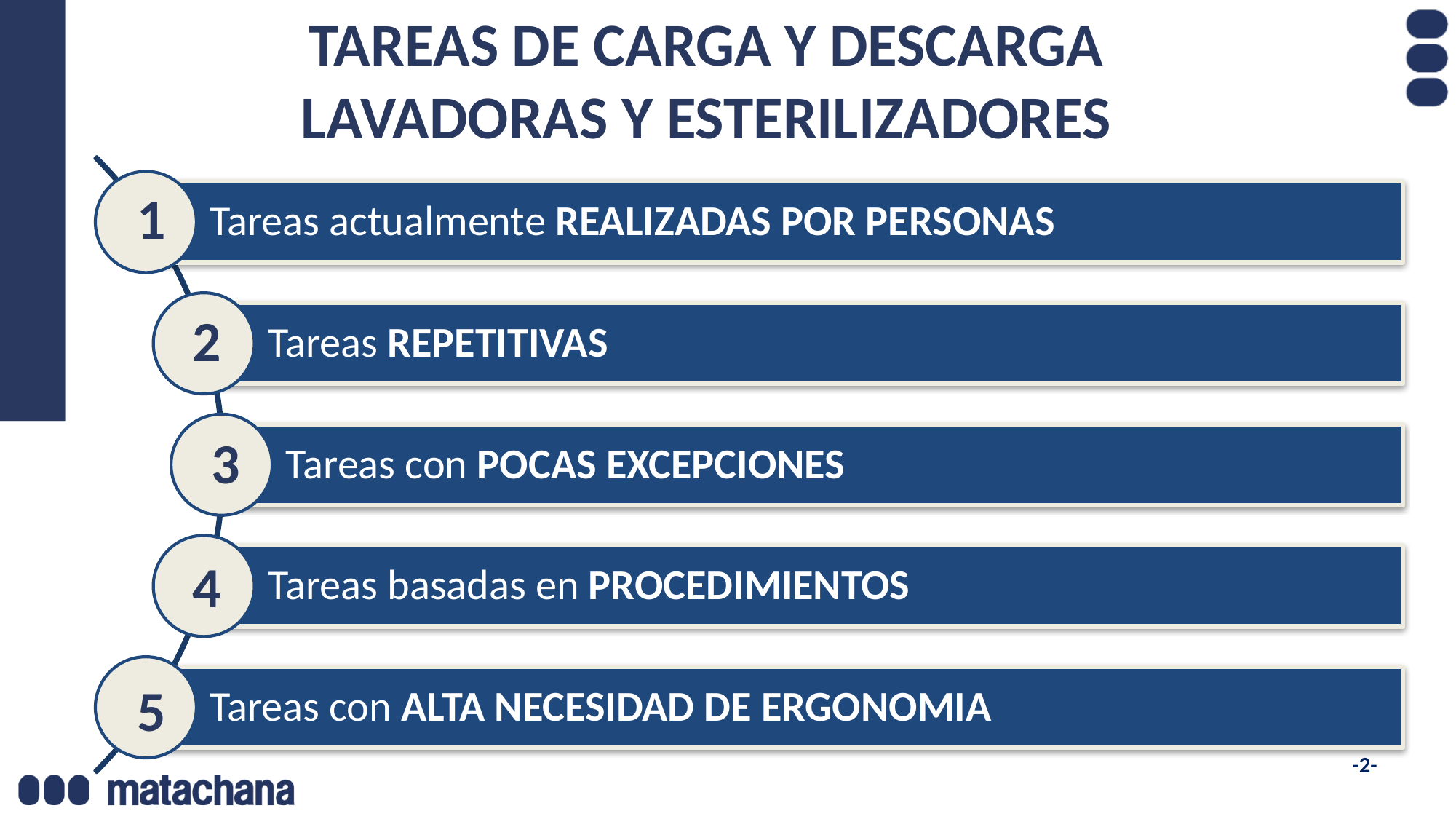

TAREAS DE CARGA Y DESCARGA
LAVADORAS Y ESTERILIZADORES
Tareas actualmente REALIZADAS POR PERSONAS
Tareas REPETITIVAS
Tareas con POCAS EXCEPCIONES
Tareas basadas en PROCEDIMIENTOS
Tareas con ALTA NECESIDAD DE ERGONOMIA
1
2
3
4
5
-2-